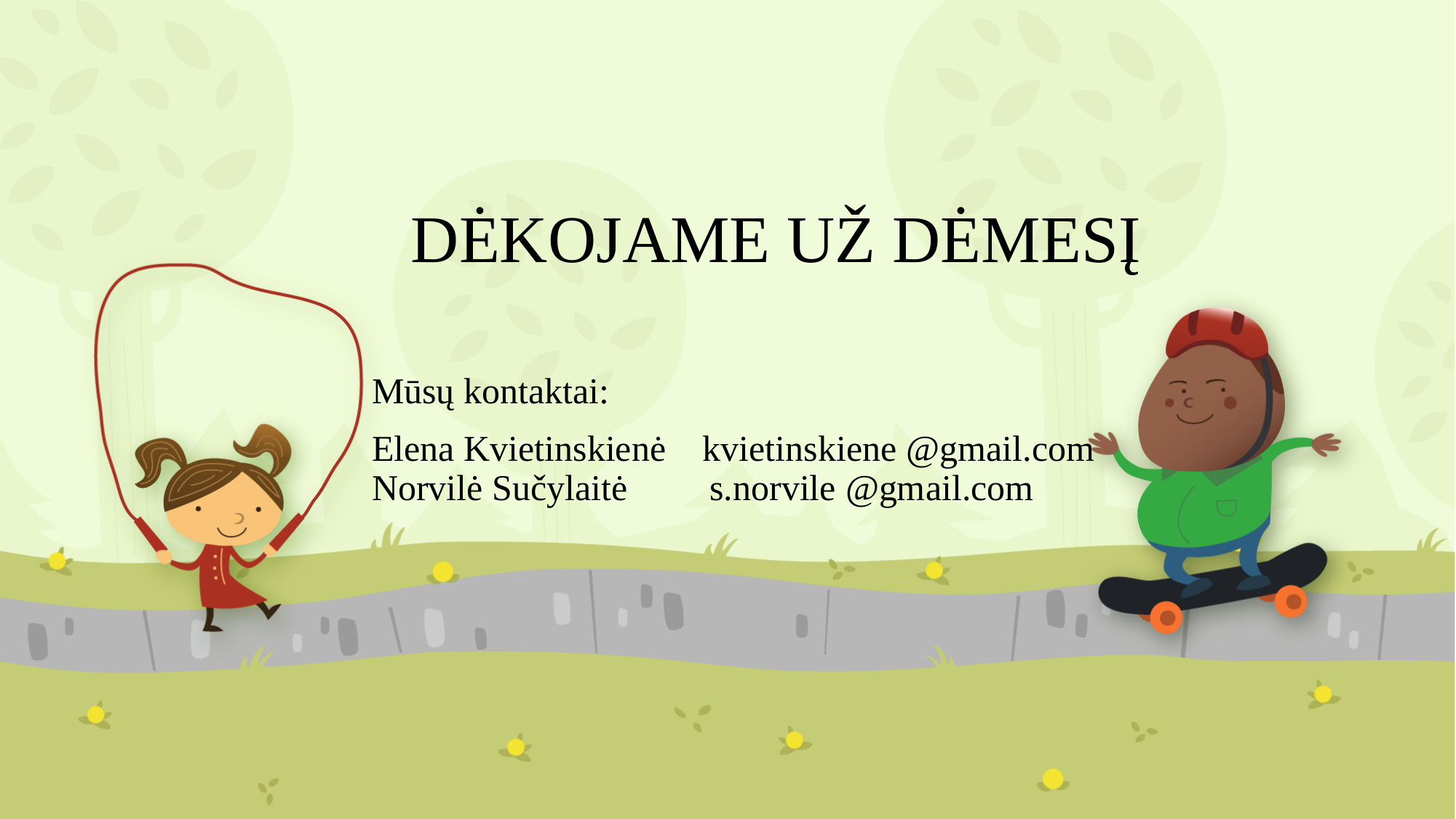

# DĖKOJAME UŽ DĖMESĮ
Mūsų kontaktai:
Elena Kvietinskienė    kvietinskiene @gmail.com Norvilė Sučylaitė         s.norvile @gmail.com